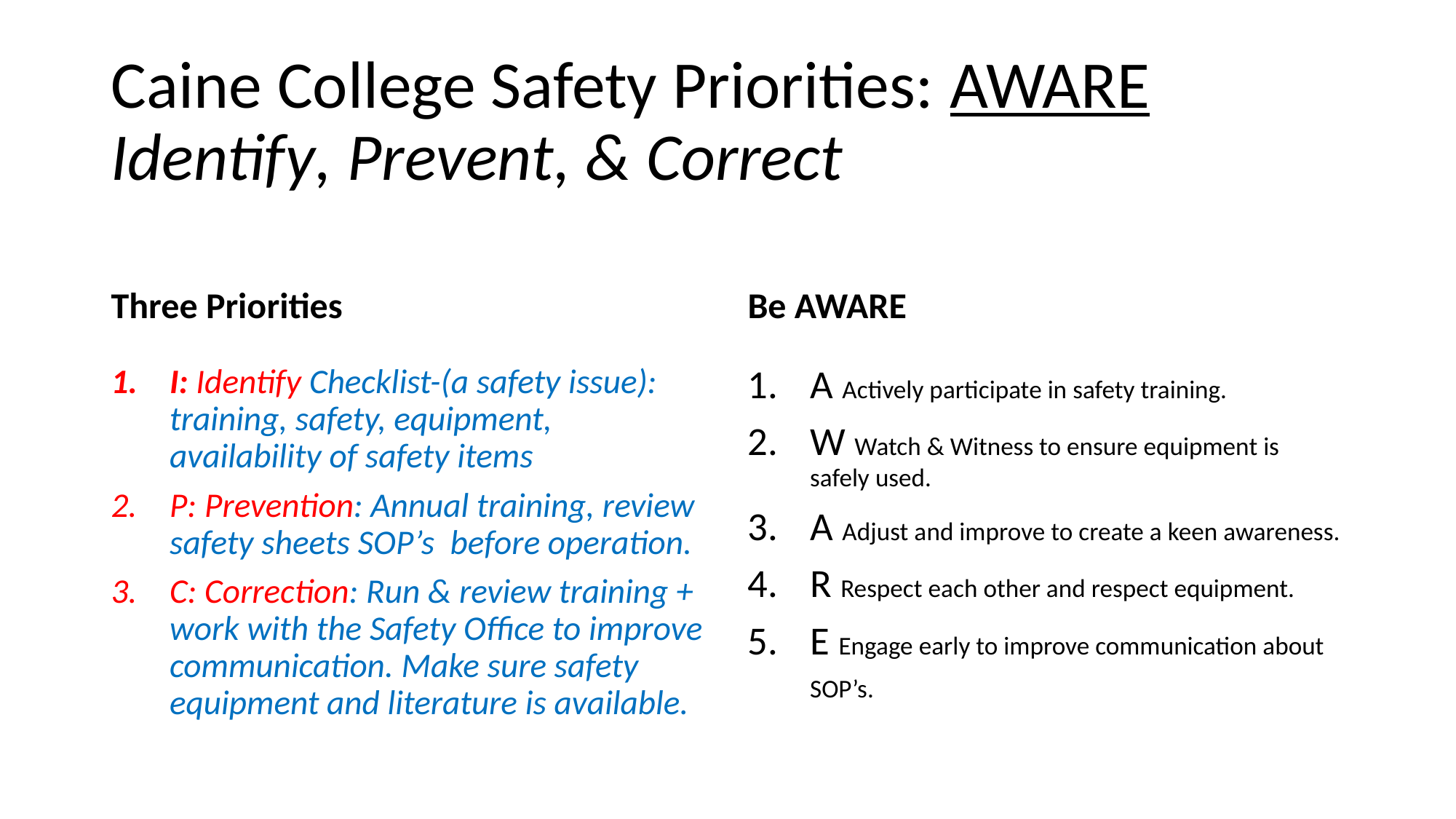

# Caine College Safety Priorities: AWARE Identify, Prevent, & Correct
Be AWARE
Three Priorities
I: Identify Checklist-(a safety issue): training, safety, equipment, availability of safety items
P: Prevention: Annual training, review safety sheets SOP’s  before operation.
C: Correction: Run & review training + work with the Safety Office to improve communication. Make sure safety equipment and literature is available.

A Actively participate in safety training.
W Watch & Witness to ensure equipment is safely used.
A Adjust and improve to create a keen awareness.
R Respect each other and respect equipment.
E Engage early to improve communication about SOP’s.